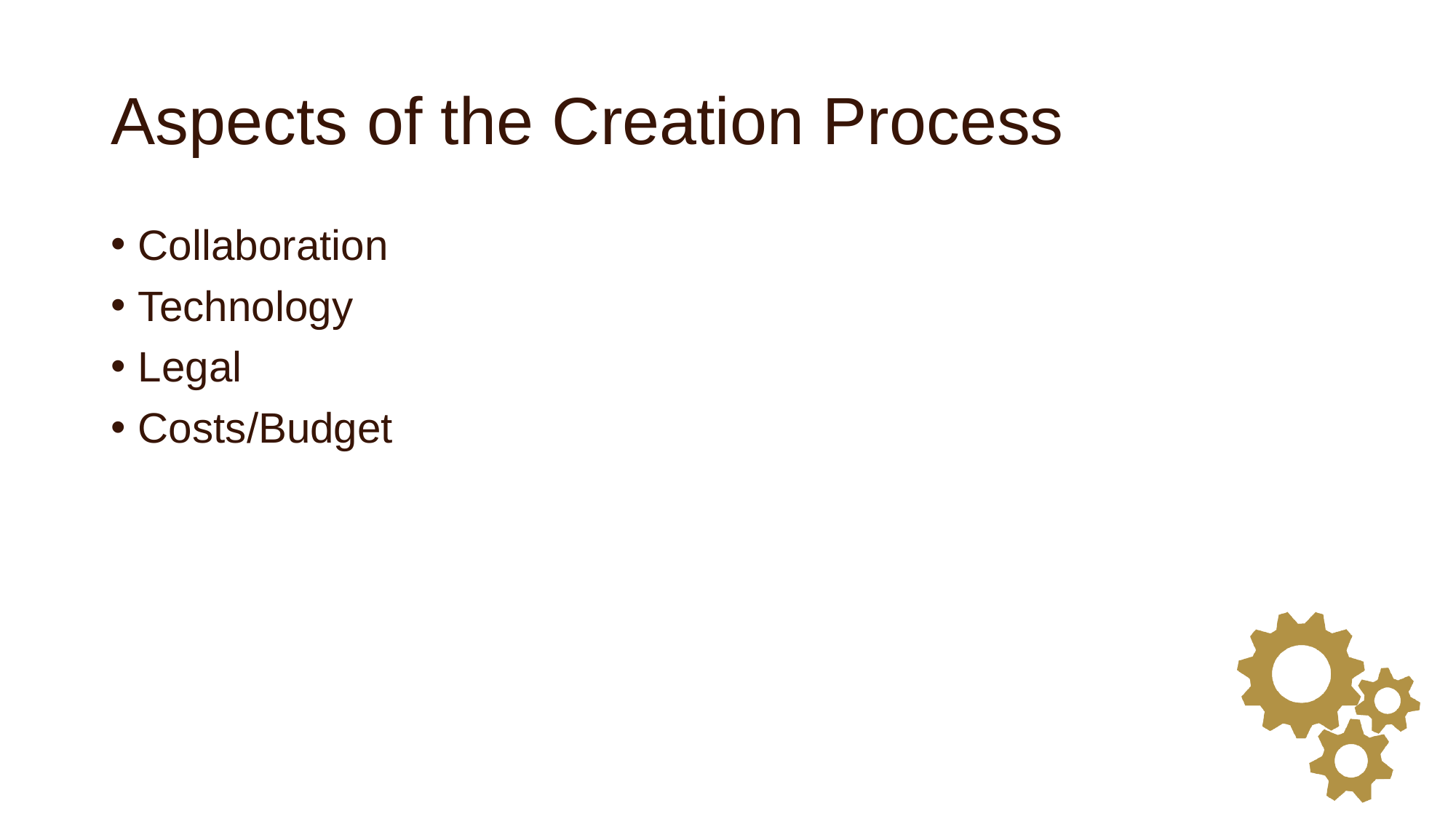

# Aspects of the Creation Process
Collaboration
Technology
Legal
Costs/Budget